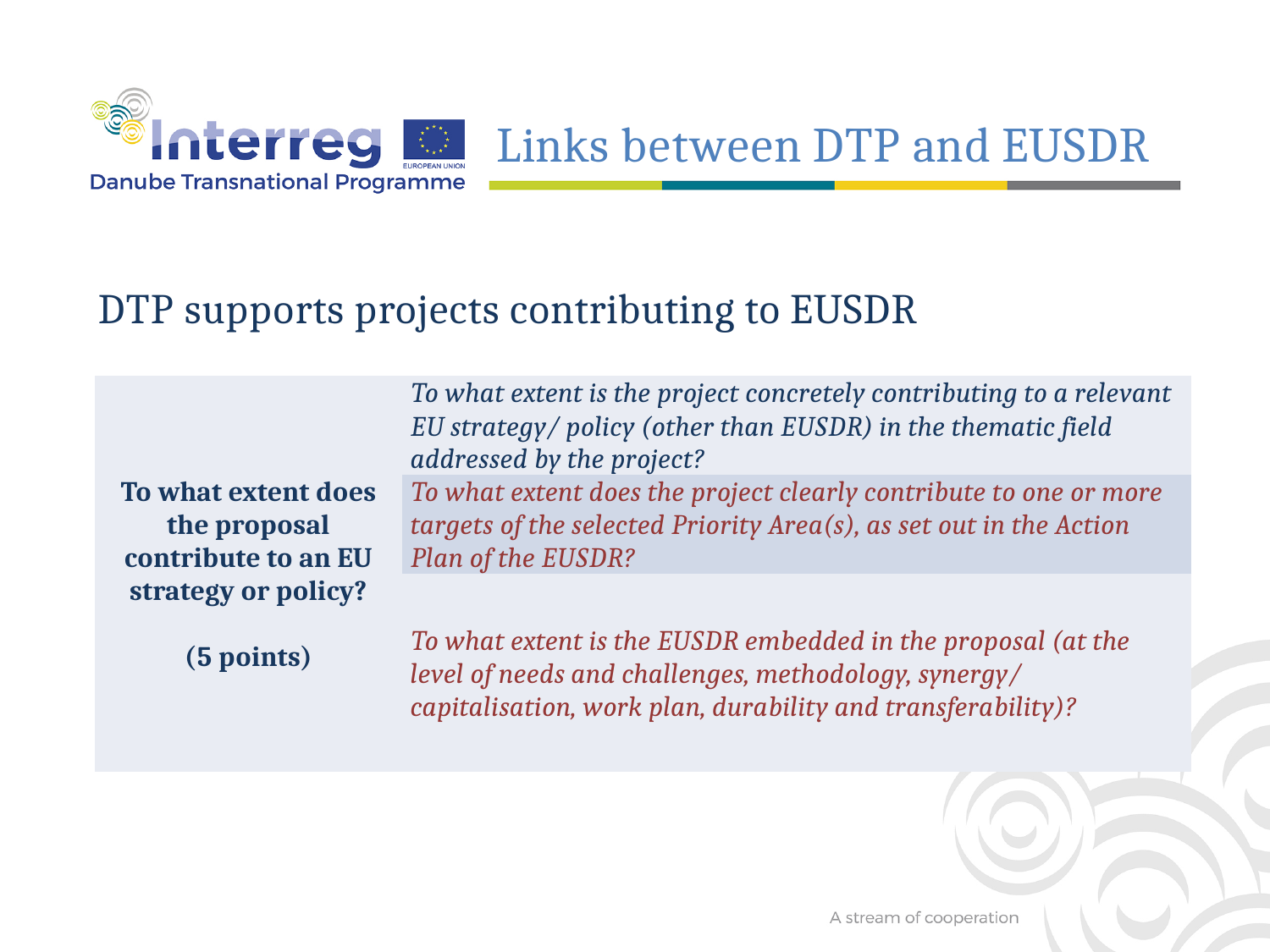

Links between DTP and EUSDR

DTP supports projects contributing to EUSDR

| To what extent does the proposal contribute to an EU strategy or policy?   (5 points) | To what extent is the project concretely contributing to a relevant EU strategy/ policy (other than EUSDR) in the thematic field addressed by the project? |
| --- | --- |
|  | To what extent does the project clearly contribute to one or more targets of the selected Priority Area(s), as set out in the Action Plan of the EUSDR? |
|  | To what extent is the EUSDR embedded in the proposal (at the level of needs and challenges, methodology, synergy/ capitalisation, work plan, durability and transferability)? |